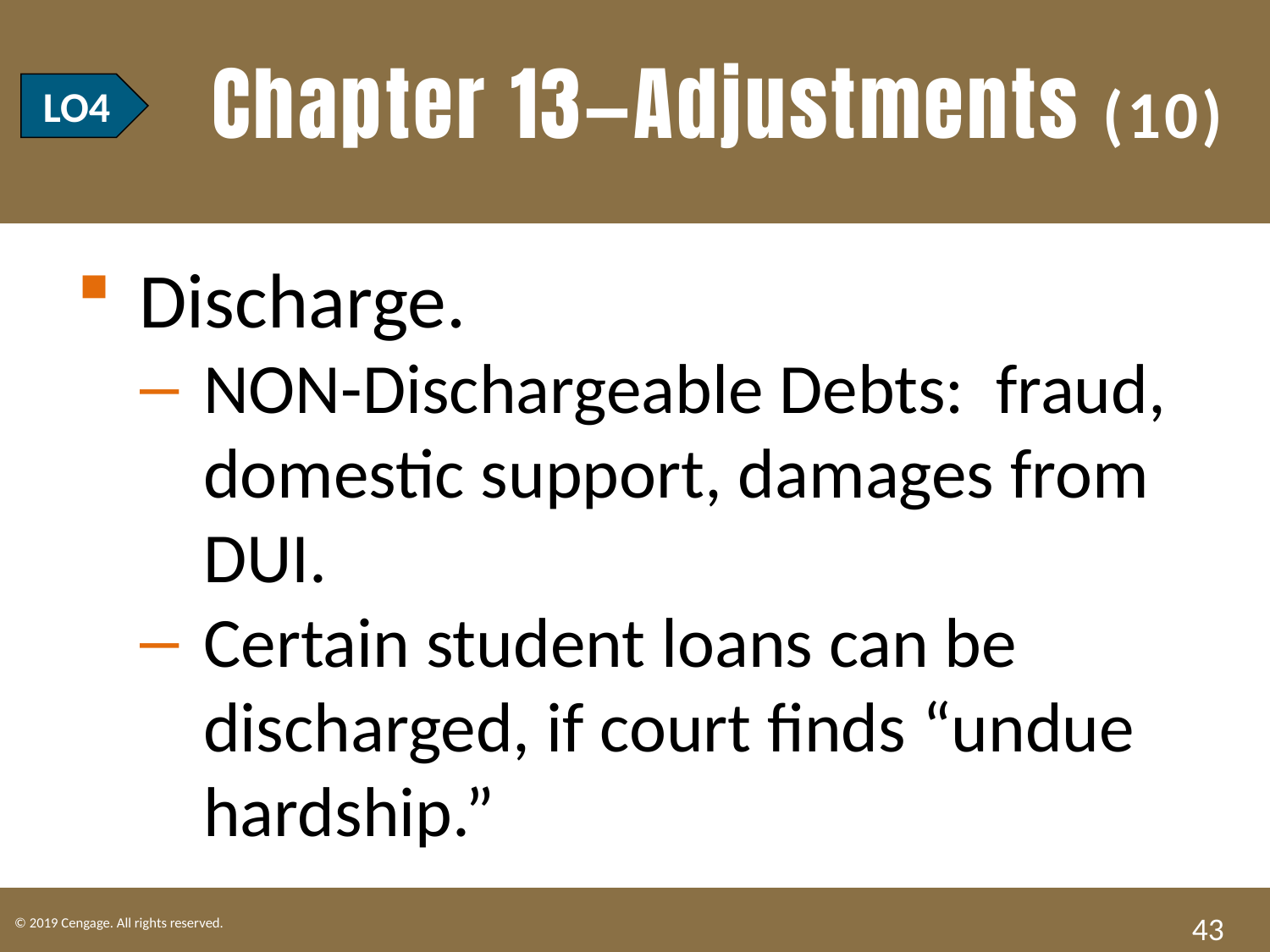

# LO4 Chapter 13—Adjustments (10)
LO4
Discharge.
NON-Dischargeable Debts:  fraud, domestic support, damages from DUI.
Certain student loans can be discharged, if court finds “undue hardship.”
43